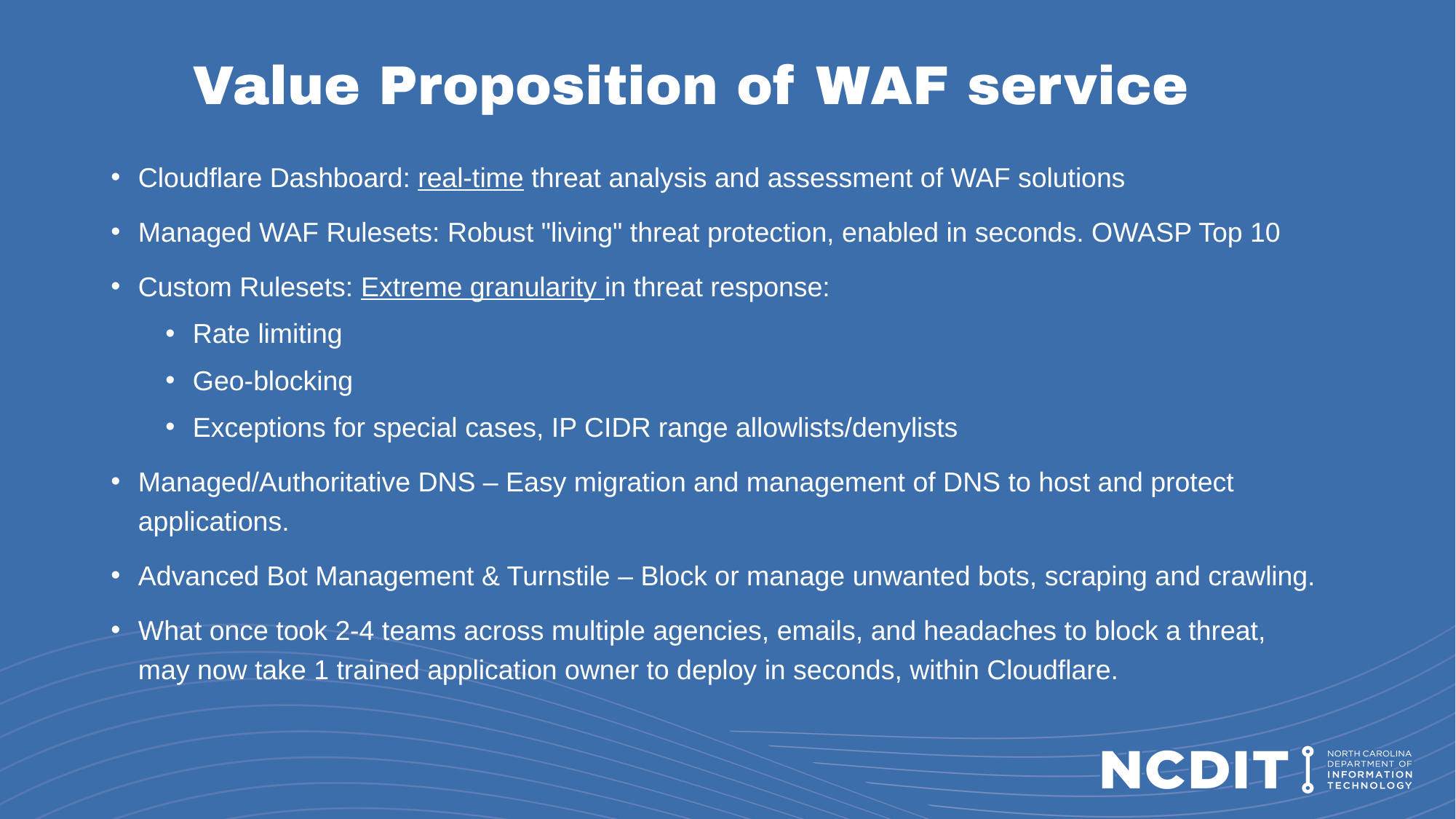

# Value Proposition of WAF service
Cloudflare Dashboard: real-time threat analysis and assessment of WAF solutions
Managed WAF Rulesets: Robust "living" threat protection, enabled in seconds. OWASP Top 10
Custom Rulesets: Extreme granularity in threat response:
Rate limiting
Geo-blocking
Exceptions for special cases, IP CIDR range allowlists/denylists
Managed/Authoritative DNS – Easy migration and management of DNS to host and protect applications.
Advanced Bot Management & Turnstile – Block or manage unwanted bots, scraping and crawling.
What once took 2-4 teams across multiple agencies, emails, and headaches to block a threat, may now take 1 trained application owner to deploy in seconds, within Cloudflare.